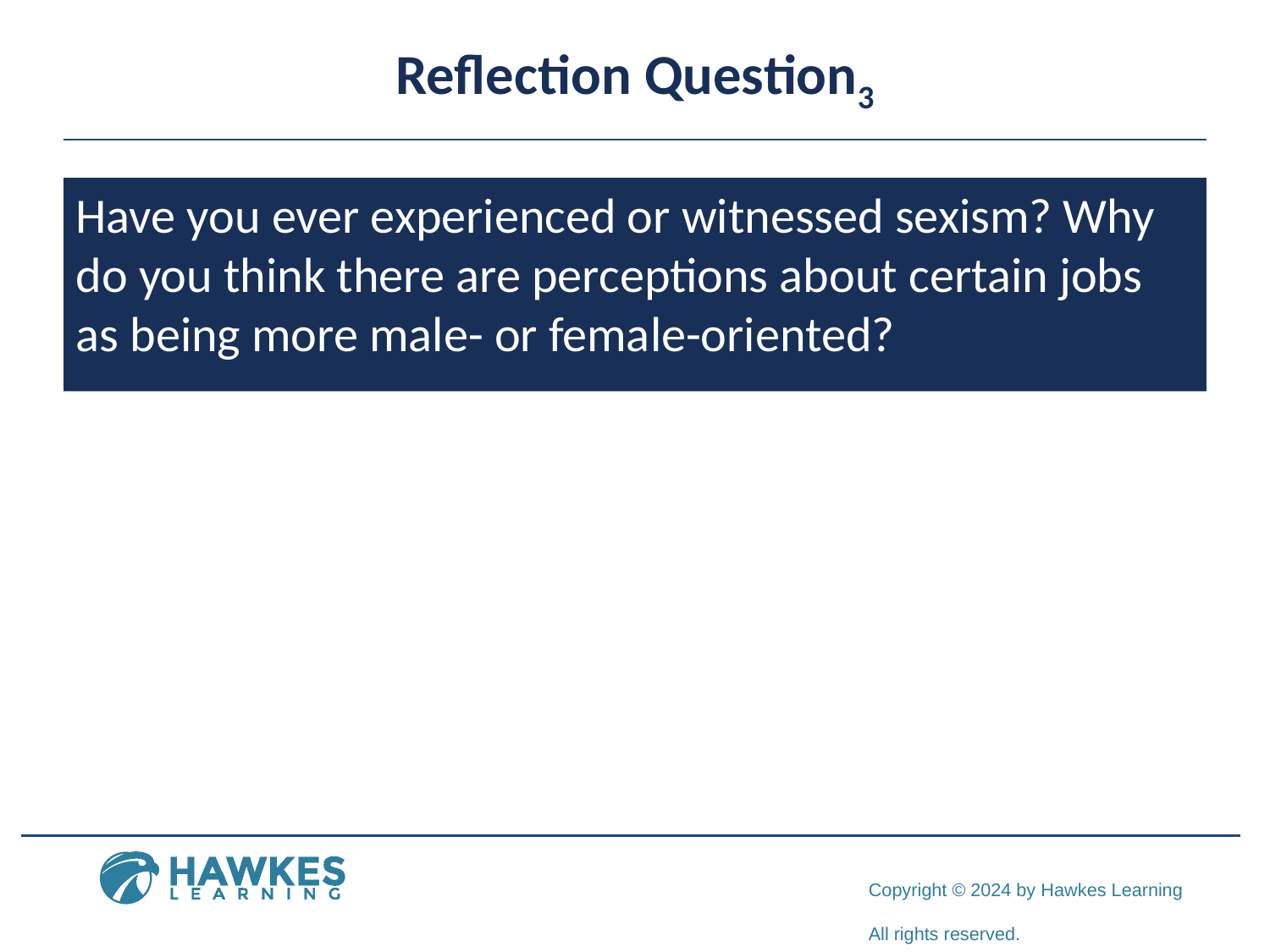

# Reflection Question3
Have you ever experienced or witnessed sexism? Why do you think there are perceptions about certain jobs as being more male- or female-oriented?